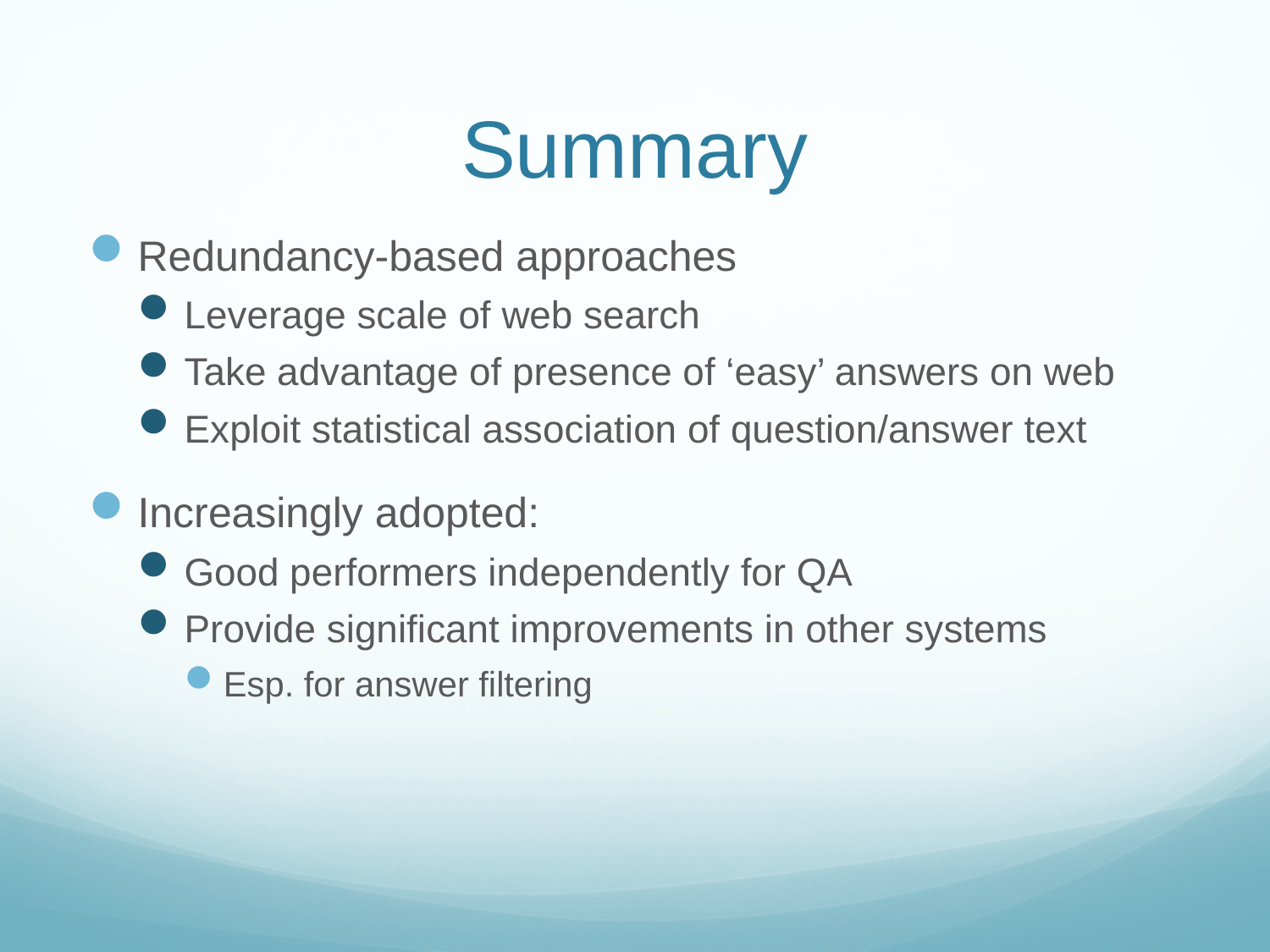

# Summary
Redundancy-based approaches
Leverage scale of web search
Take advantage of presence of ‘easy’ answers on web
Exploit statistical association of question/answer text
Increasingly adopted:
Good performers independently for QA
Provide significant improvements in other systems
Esp. for answer filtering